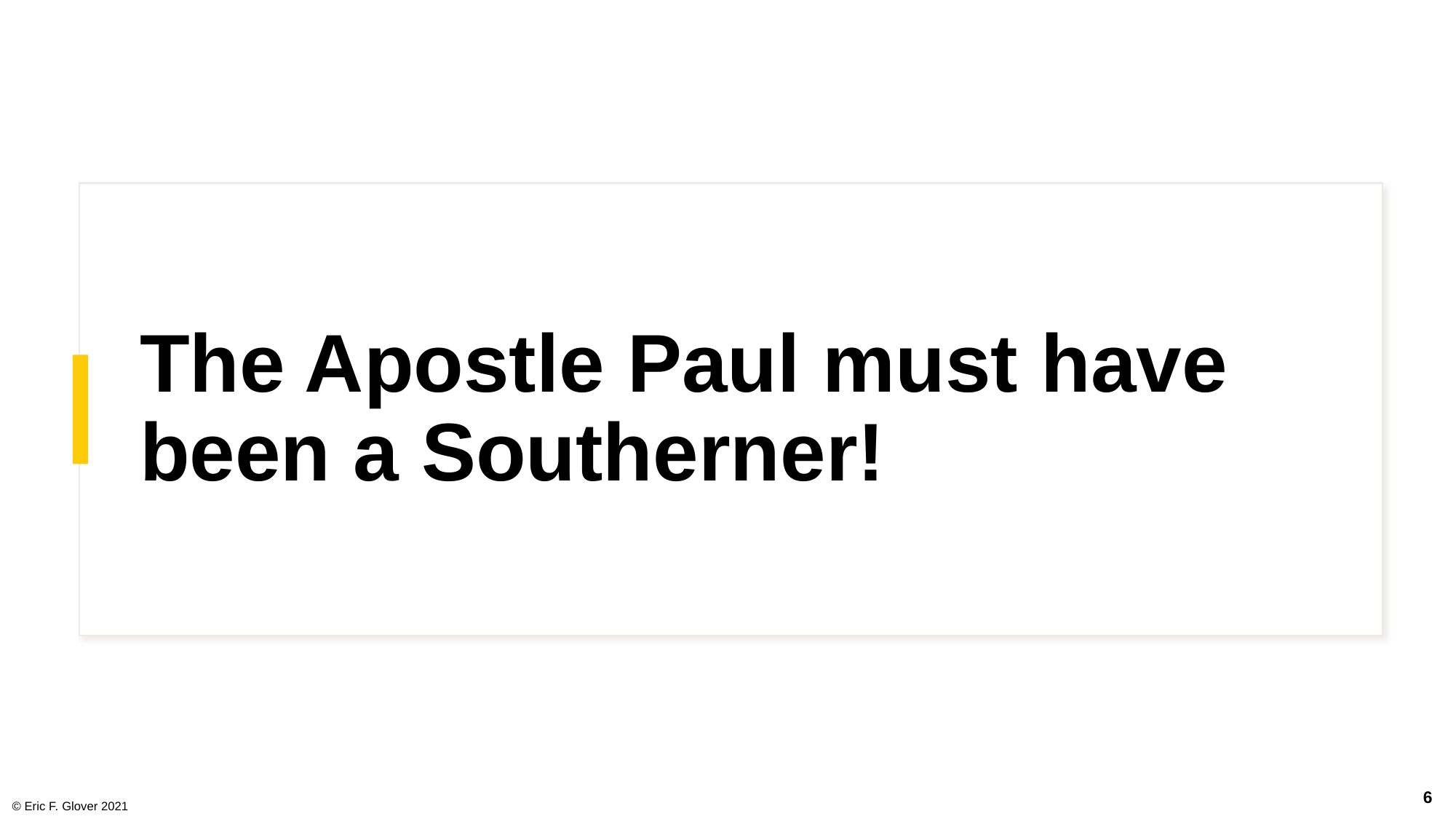

# The Apostle Paul must have been a Southerner!